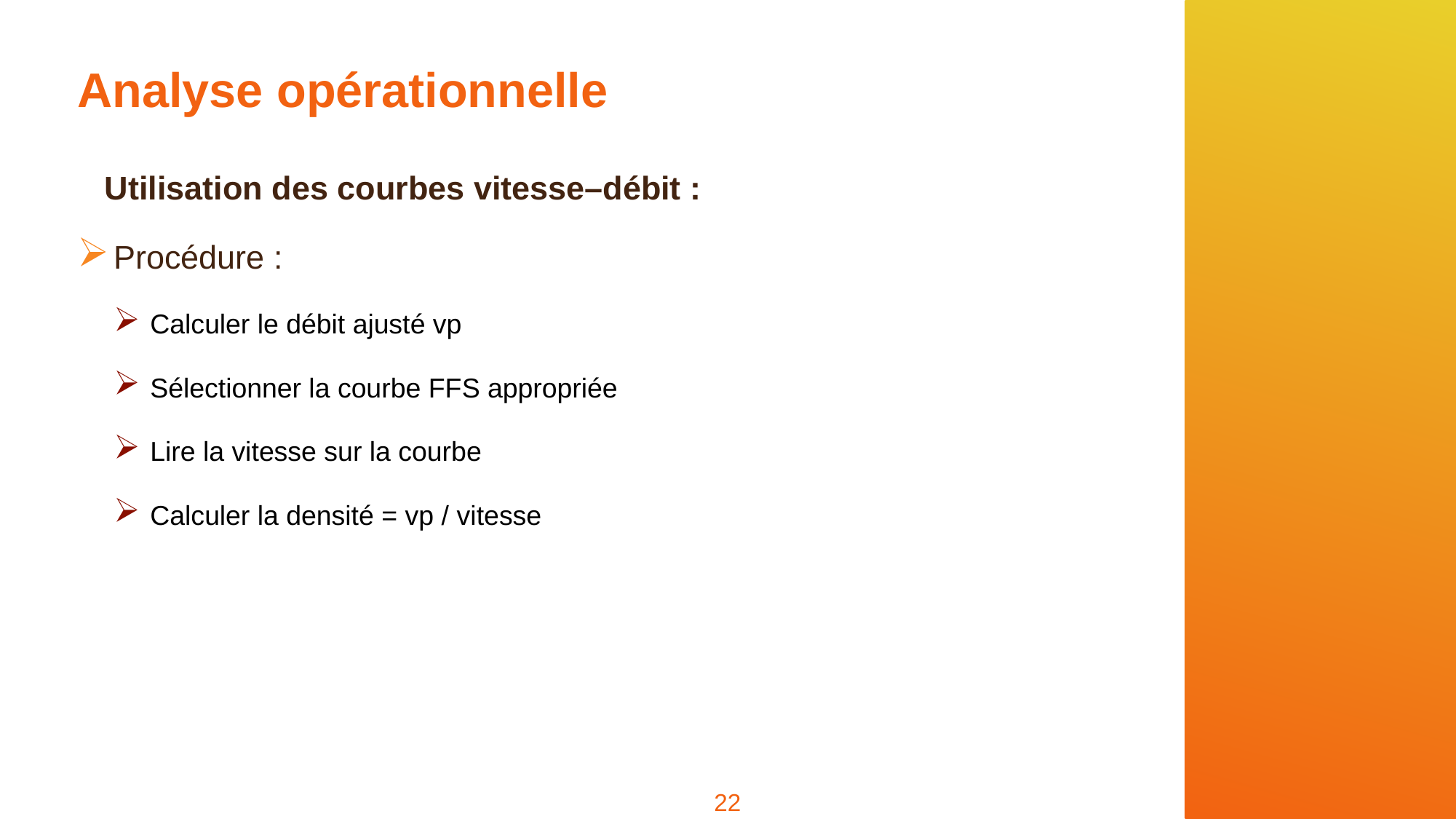

# Analyse opérationnelle
Utilisation des courbes vitesse–débit :
Procédure :
Calculer le débit ajusté vp
Sélectionner la courbe FFS appropriée
Lire la vitesse sur la courbe
Calculer la densité = vp / vitesse